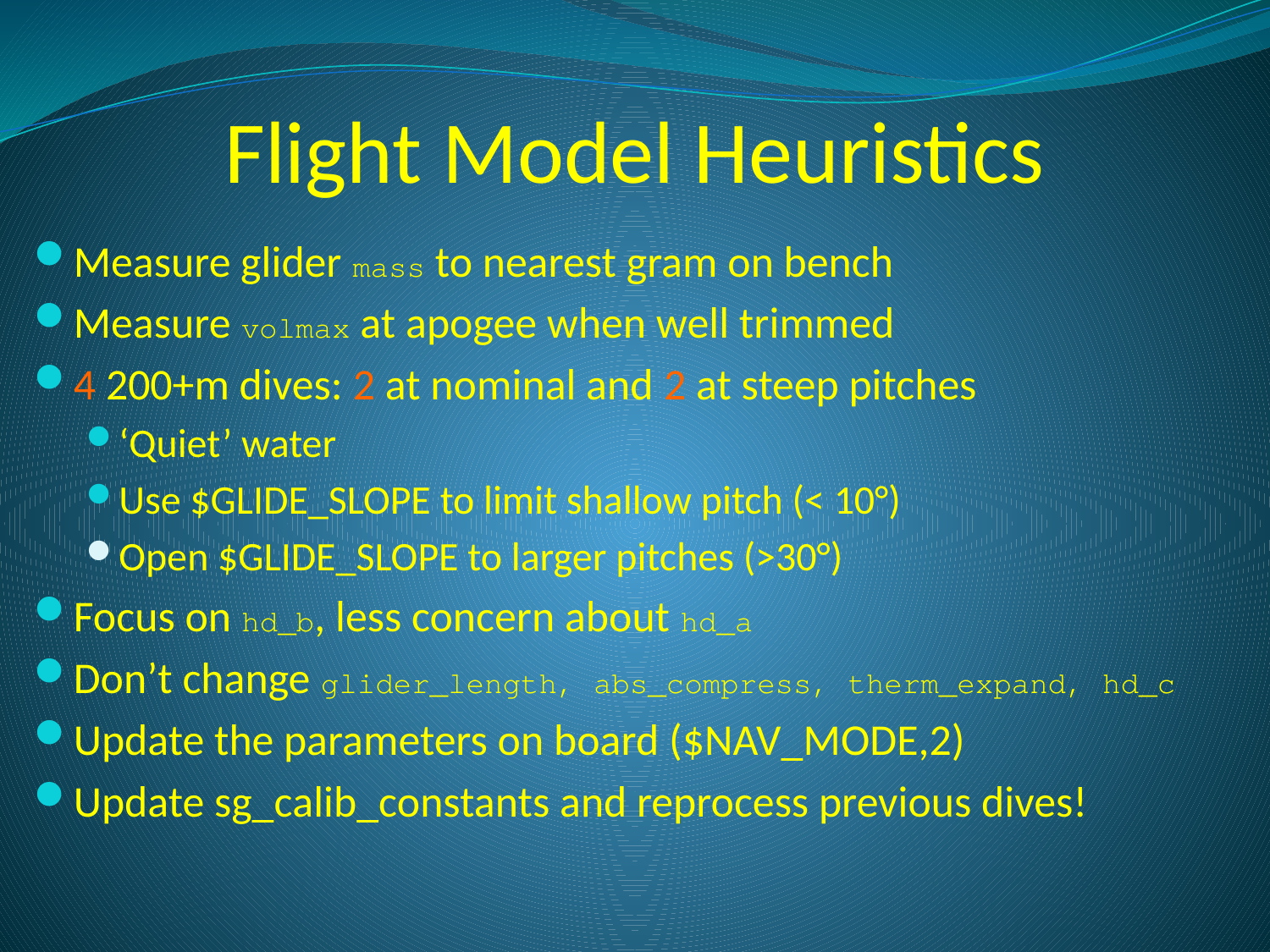

# Flight Model Heuristics
Measure glider mass to nearest gram on bench
Measure volmax at apogee when well trimmed
4 200+m dives: 2 at nominal and 2 at steep pitches
‘Quiet’ water
Use $GLIDE_SLOPE to limit shallow pitch (< 10°)
Open $GLIDE_SLOPE to larger pitches (>30°)
Focus on hd_b, less concern about hd_a
Don’t change glider_length, abs_compress, therm_expand, hd_c
Update the parameters on board ($NAV_MODE,2)
Update sg_calib_constants and reprocess previous dives!